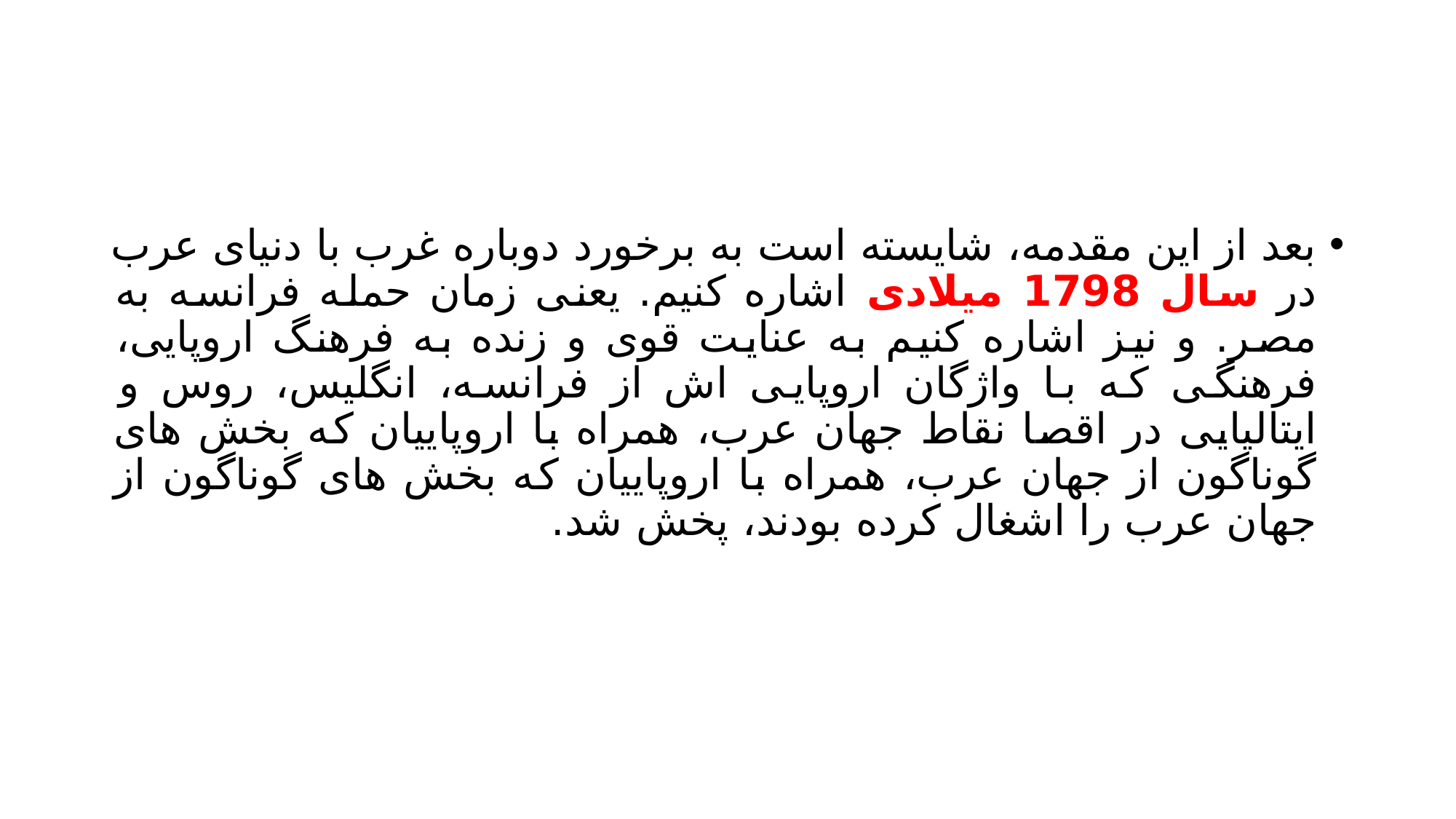

#
بعد از این مقدمه، شایسته است به برخورد دوباره غرب با دنیای عرب در سال 1798 میلادی اشاره کنیم. یعنی زمان حمله فرانسه به مصر. و نیز اشاره کنیم به عنایت قوی و زنده به فرهنگ اروپایی، فرهنگی که با واژگان اروپایی اش از فرانسه، انگلیس، روس و ایتالیایی در اقصا نقاط جهان عرب، همراه با اروپاییان که بخش های گوناگون از جهان عرب، همراه با اروپاییان که بخش های گوناگون از جهان عرب را اشغال کرده بودند، پخش شد.